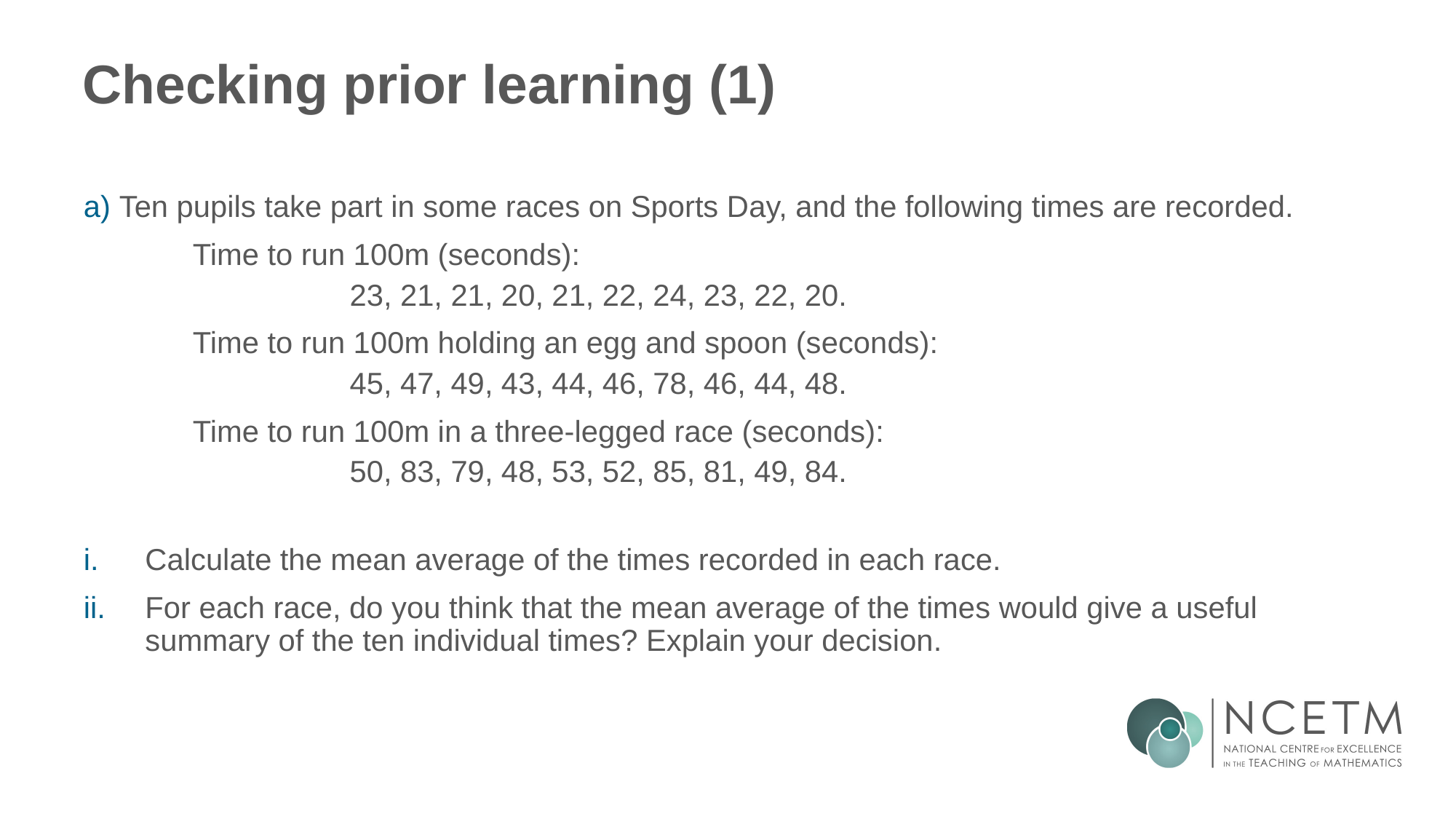

# Checking prior learning (1)
a) Ten pupils take part in some races on Sports Day, and the following times are recorded.
	Time to run 100m (seconds):
		23, 21, 21, 20, 21, 22, 24, 23, 22, 20.
	Time to run 100m holding an egg and spoon (seconds):
		45, 47, 49, 43, 44, 46, 78, 46, 44, 48.
	Time to run 100m in a three-legged race (seconds):
		50, 83, 79, 48, 53, 52, 85, 81, 49, 84.

Calculate the mean average of the times recorded in each race.
For each race, do you think that the mean average of the times would give a useful summary of the ten individual times? Explain your decision.